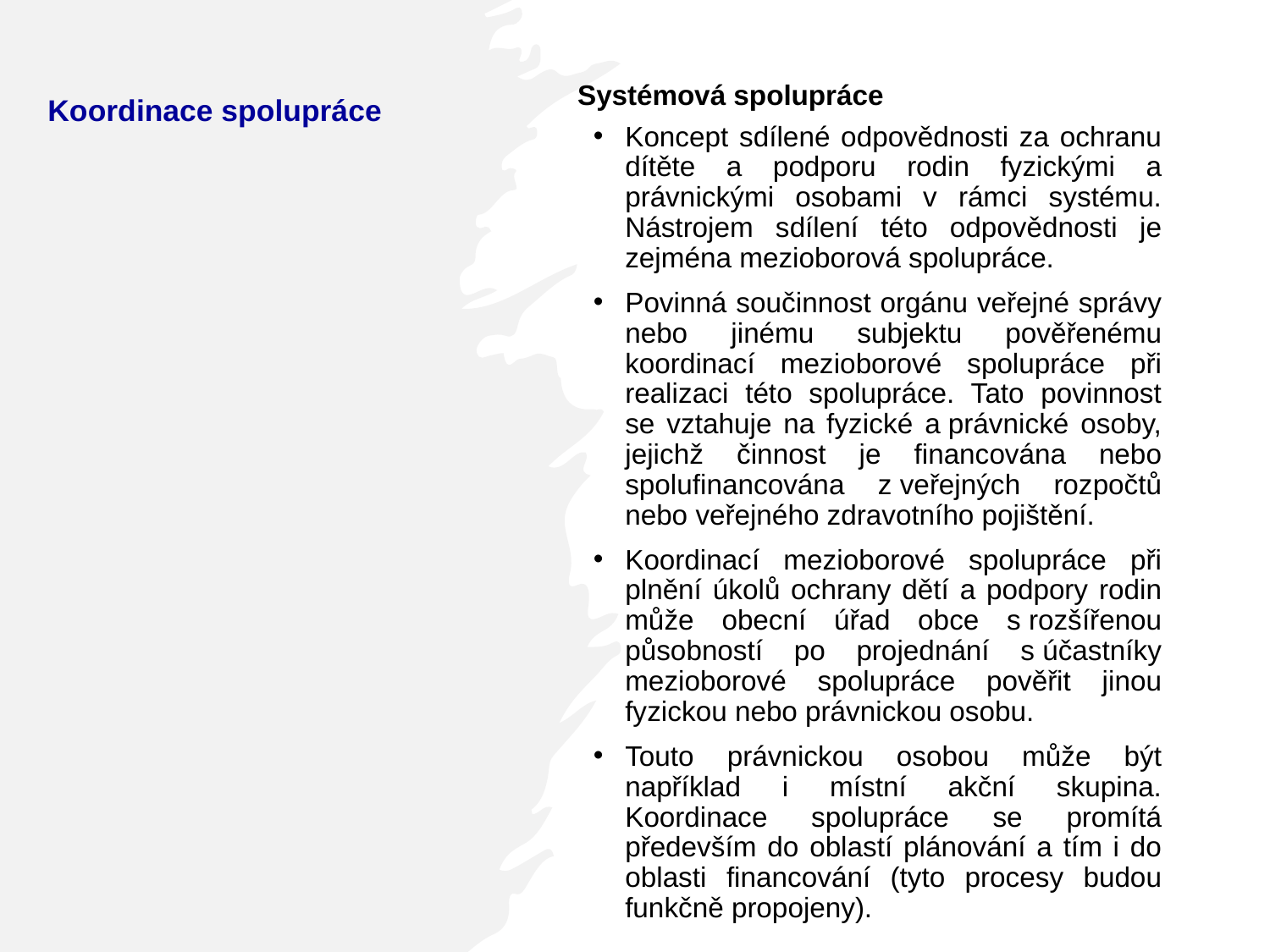

Systémová spolupráce
Koncept sdílené odpovědnosti za ochranu dítěte a podporu rodin fyzickými a právnickými osobami v rámci systému. Nástrojem sdílení této odpovědnosti je zejména mezioborová spolupráce.
Povinná součinnost orgánu veřejné správy nebo jinému subjektu pověřenému koordinací mezioborové spolupráce při realizaci této spolupráce. Tato povinnost se vztahuje na fyzické a právnické osoby, jejichž činnost je financována nebo spolufinancována z veřejných rozpočtů nebo veřejného zdravotního pojištění.
Koordinací mezioborové spolupráce při plnění úkolů ochrany dětí a podpory rodin může obecní úřad obce s rozšířenou působností po projednání s účastníky mezioborové spolupráce pověřit jinou fyzickou nebo právnickou osobu.
Touto právnickou osobou může být například i místní akční skupina. Koordinace spolupráce se promítá především do oblastí plánování a tím i do oblasti financování (tyto procesy budou funkčně propojeny).

# Koordinace spolupráce